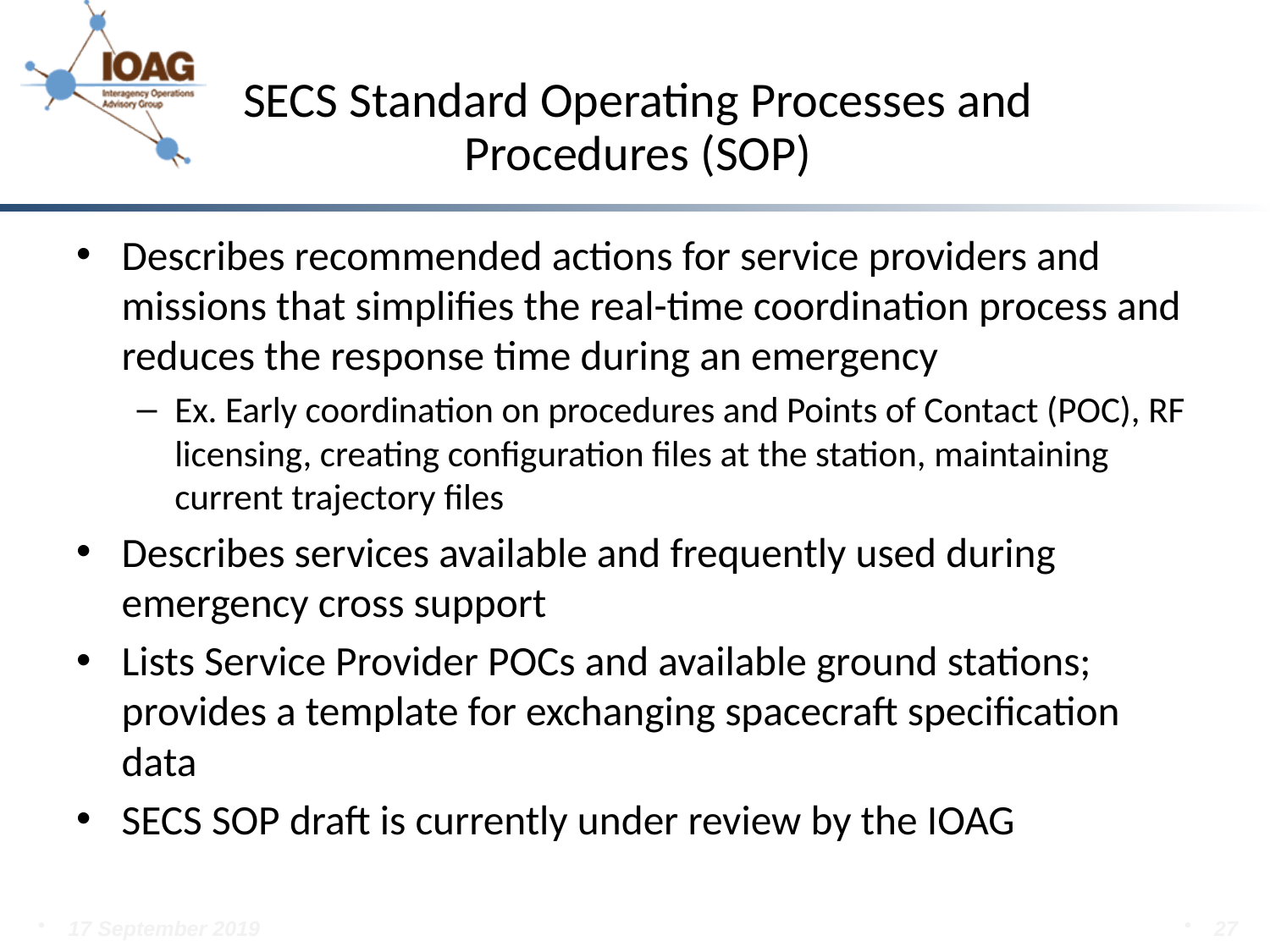

SECS Standard Operating Processes and Procedures (SOP)
Describes recommended actions for service providers and missions that simplifies the real-time coordination process and reduces the response time during an emergency
Ex. Early coordination on procedures and Points of Contact (POC), RF licensing, creating configuration files at the station, maintaining current trajectory files
Describes services available and frequently used during emergency cross support
Lists Service Provider POCs and available ground stations; provides a template for exchanging spacecraft specification data
SECS SOP draft is currently under review by the IOAG
17 September 2019
27